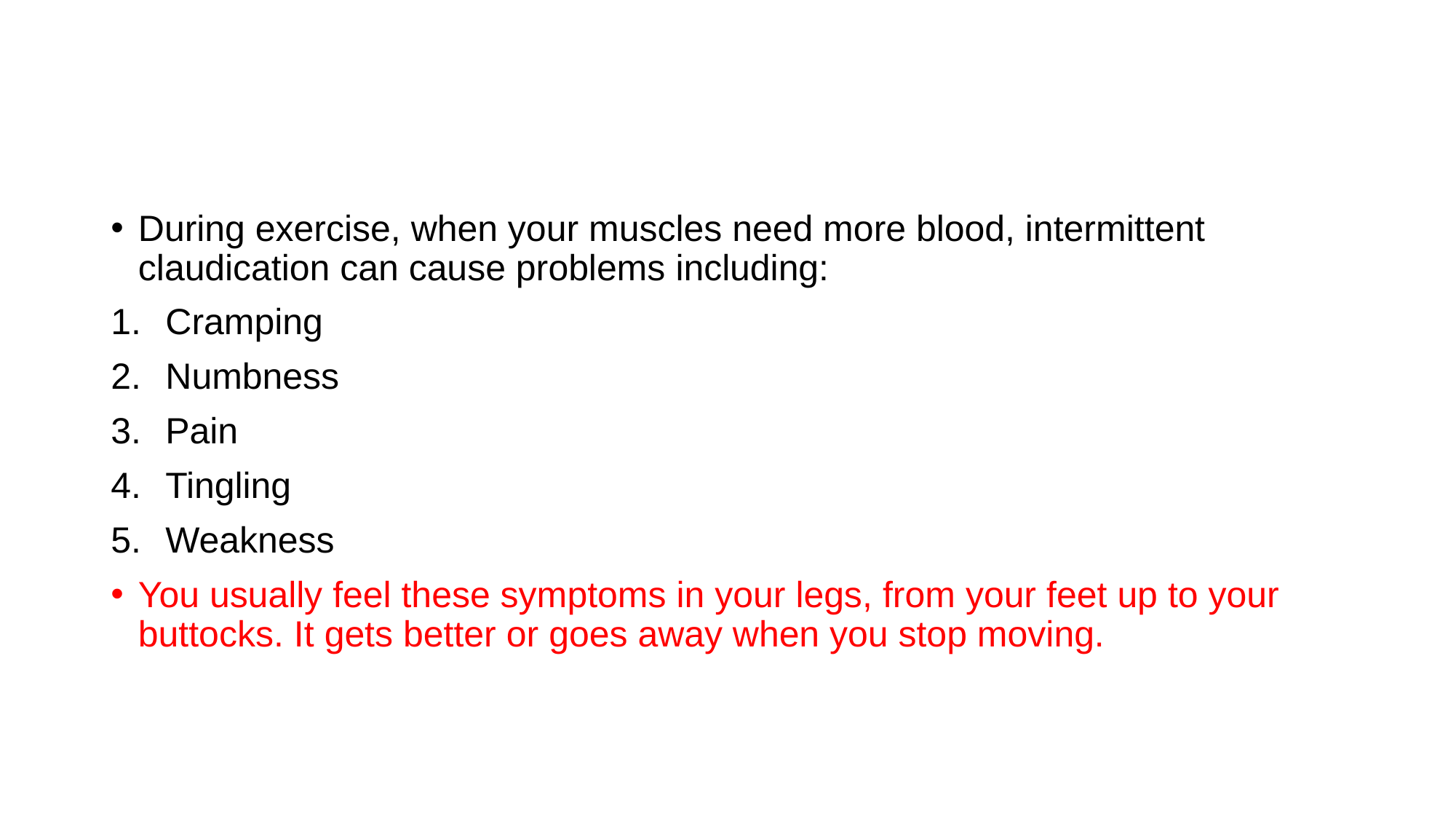

During exercise, when your muscles need more blood, intermittent claudication can cause problems including:
Cramping
Numbness
Pain
Tingling
Weakness
You usually feel these symptoms in your legs, from your feet up to your buttocks. It gets better or goes away when you stop moving.